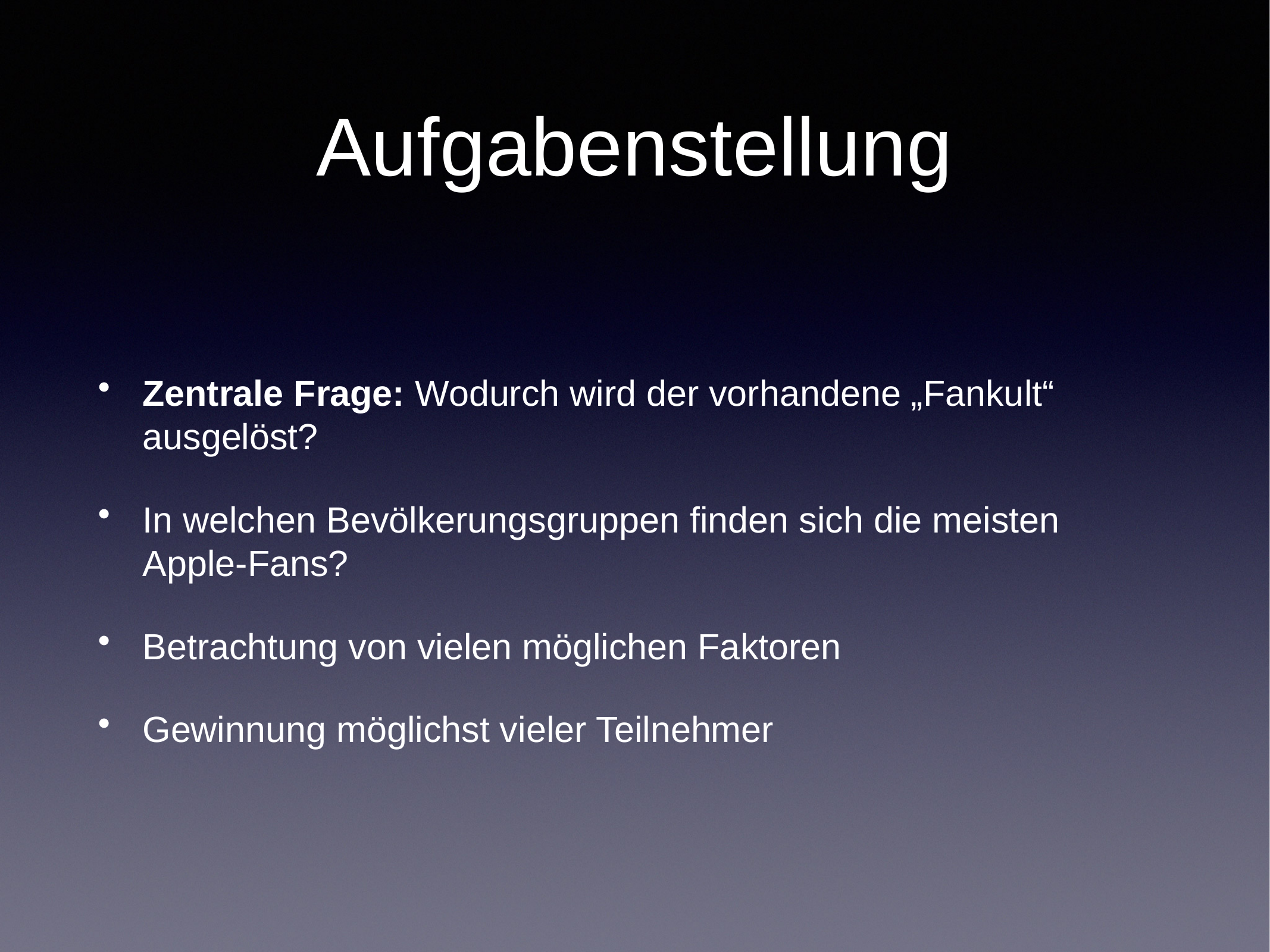

# Aufgabenstellung
Zentrale Frage: Wodurch wird der vorhandene „Fankult“ ausgelöst?
In welchen Bevölkerungsgruppen finden sich die meisten Apple-Fans?
Betrachtung von vielen möglichen Faktoren
Gewinnung möglichst vieler Teilnehmer